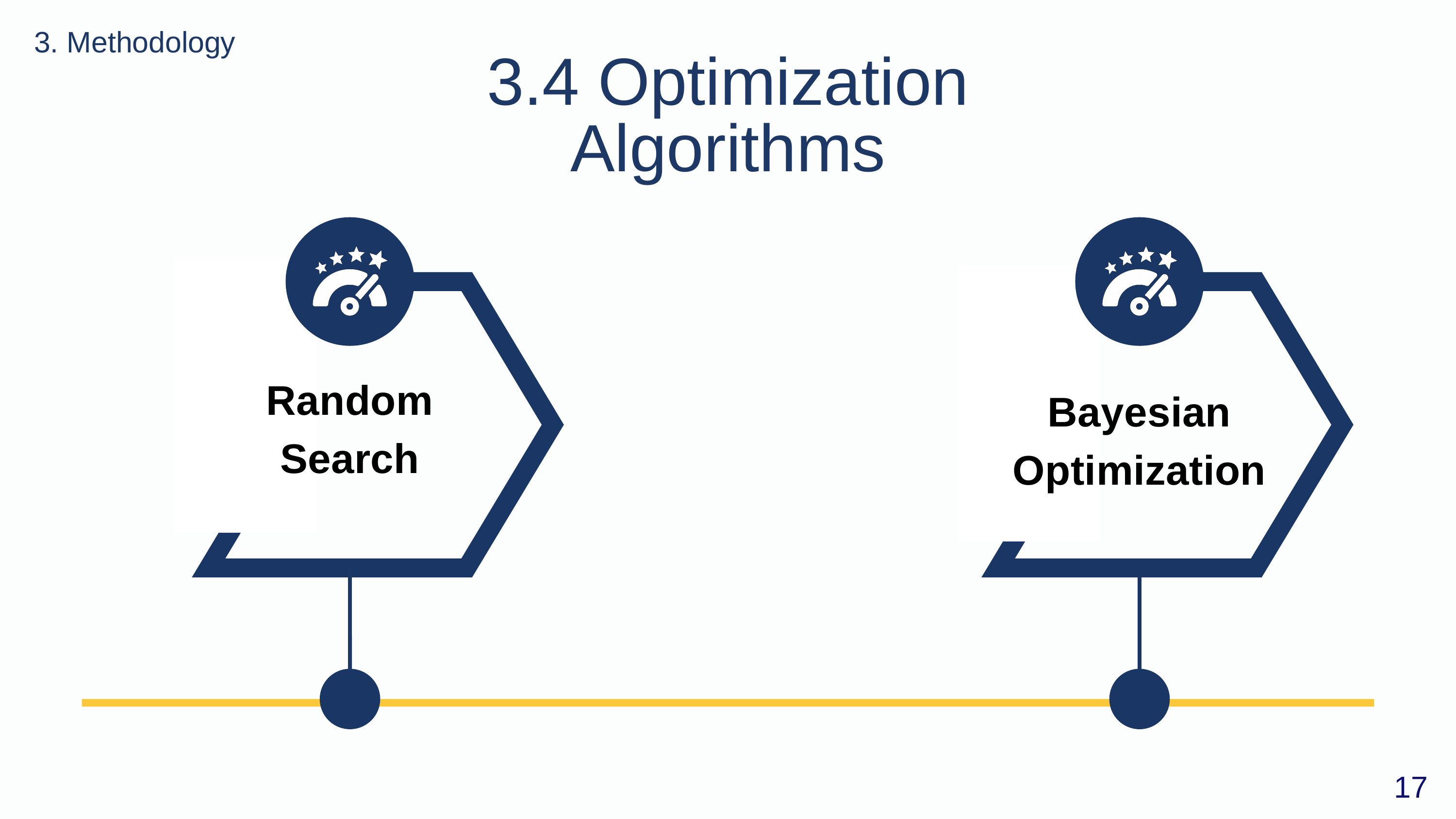

3. Methodology
3.4 Optimization
Algorithms

Random Search
Bayesian Optimization

17